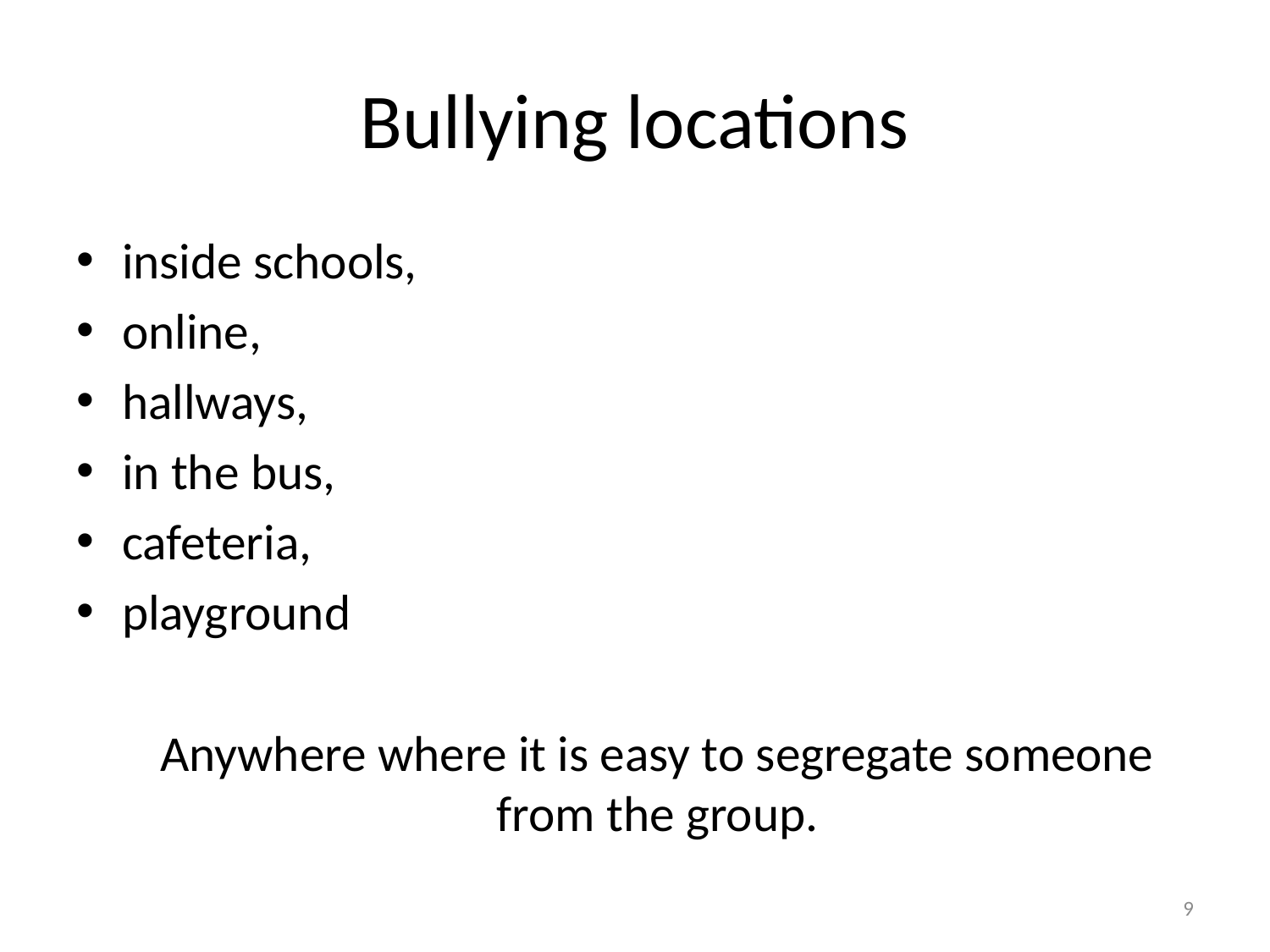

# Bullying locations
inside schools,
online,
hallways,
in the bus,
cafeteria,
playground

	Anywhere where it is easy to segregate someone from the group.
9